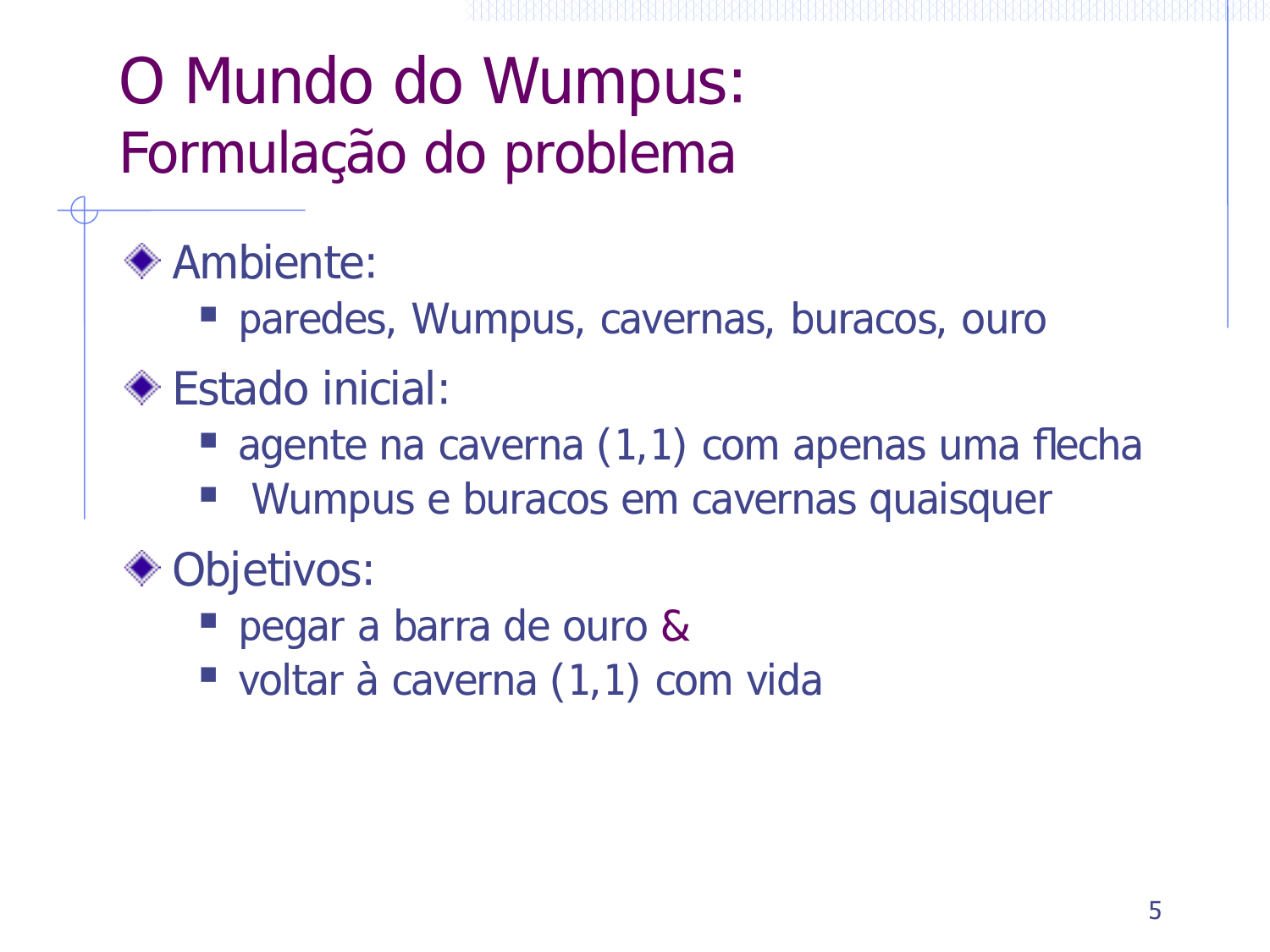

# O Mundo do Wumpus: Formulação do problema
Ambiente:
paredes, Wumpus, cavernas, buracos, ouro
Estado inicial:
agente na caverna (1,1) com apenas uma flecha
 Wumpus e buracos em cavernas quaisquer
Objetivos:
pegar a barra de ouro &
voltar à caverna (1,1) com vida
5